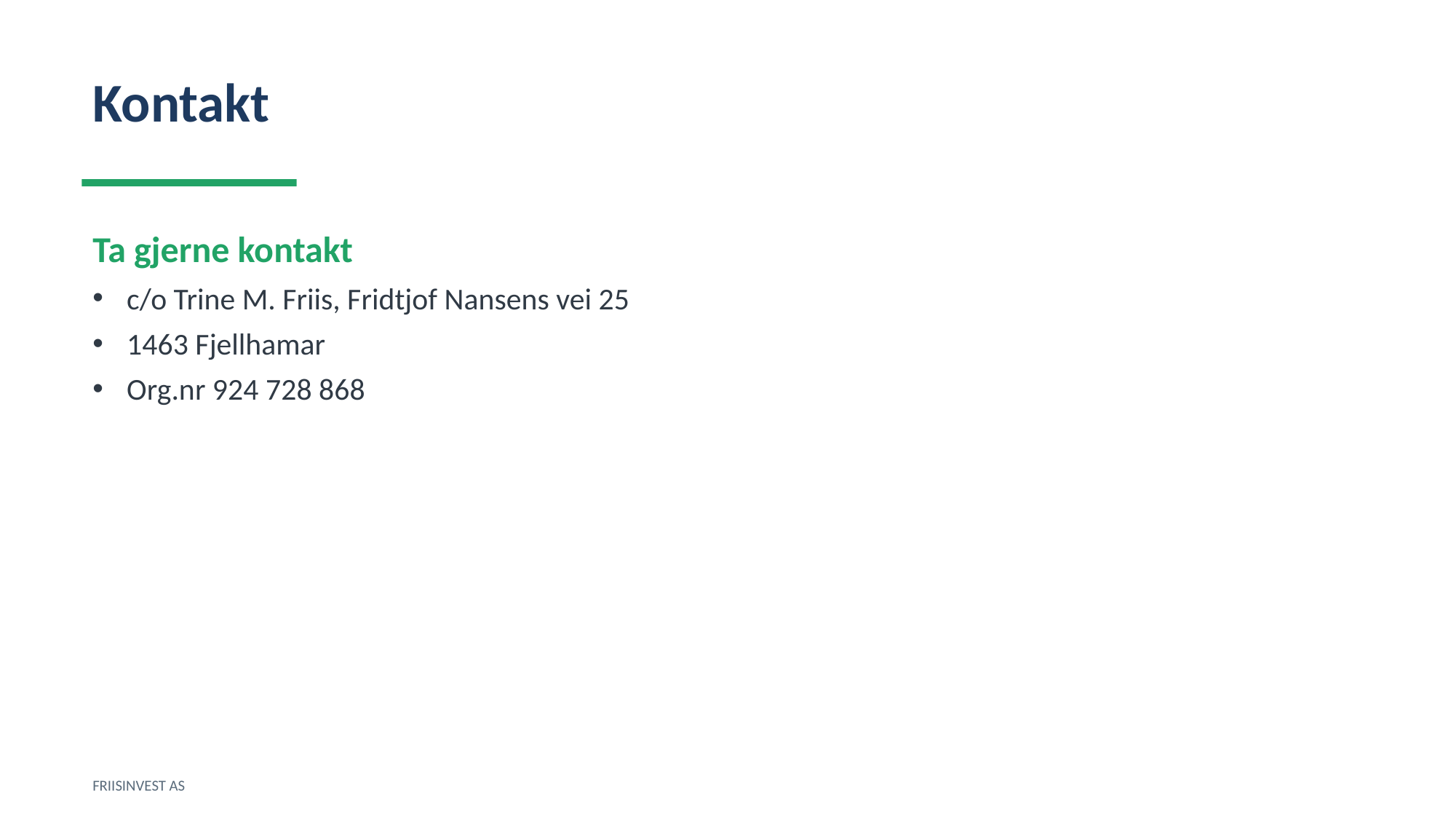

Kontakt

Ta gjerne kontakt
c/o Trine M. Friis, Fridtjof Nansens vei 25
1463 Fjellhamar
Org.nr 924 728 868
FRIISINVEST AS